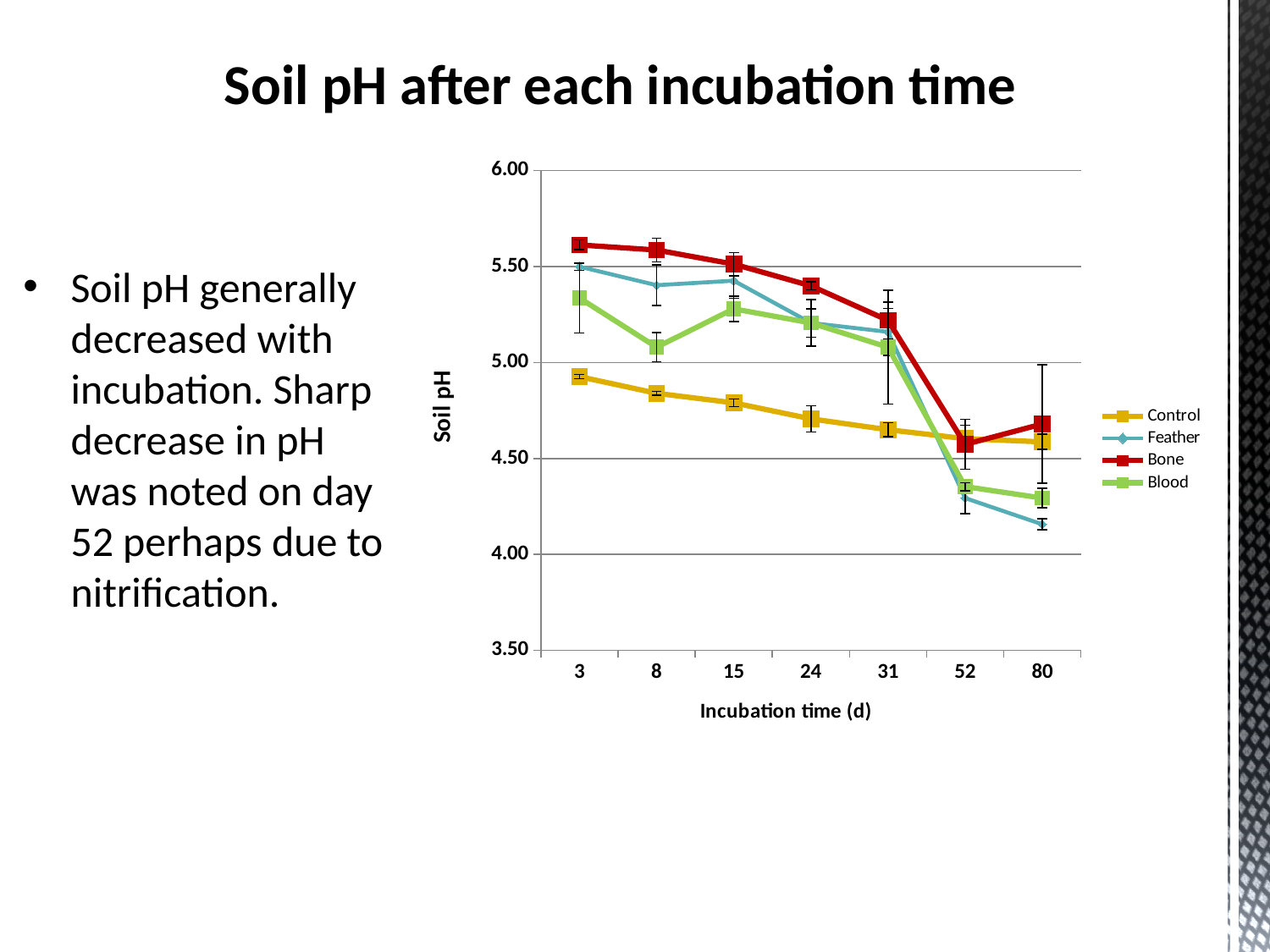

Soil pH after each incubation time

### Chart

| Category | Control | Feather | Bone | Blood |
|---|---|---|---|---|
| 3 | 4.926666666666668 | 5.5 | 5.613333333333333 | 5.336666666666668 |
| 8 | 4.84 | 5.403333333333334 | 5.586666666666667 | 5.08 |
| 15 | 4.789999999999999 | 5.426666666666668 | 5.513333333333334 | 5.279999999999999 |
| 24 | 4.706666666666668 | 5.206666666666668 | 5.400000000000001 | 5.206666666666668 |
| 31 | 4.6499999999999995 | 5.159999999999999 | 5.22 | 5.079999999999999 |
| 52 | 4.6033333333333335 | 4.293333333333334 | 4.573333333333334 | 4.353333333333335 |
| 80 | 4.586666666666668 | 4.156666666666666 | 4.68 | 4.293333333333335 |
Soil pH generally decreased with incubation. Sharp decrease in pH was noted on day 52 perhaps due to nitrification.